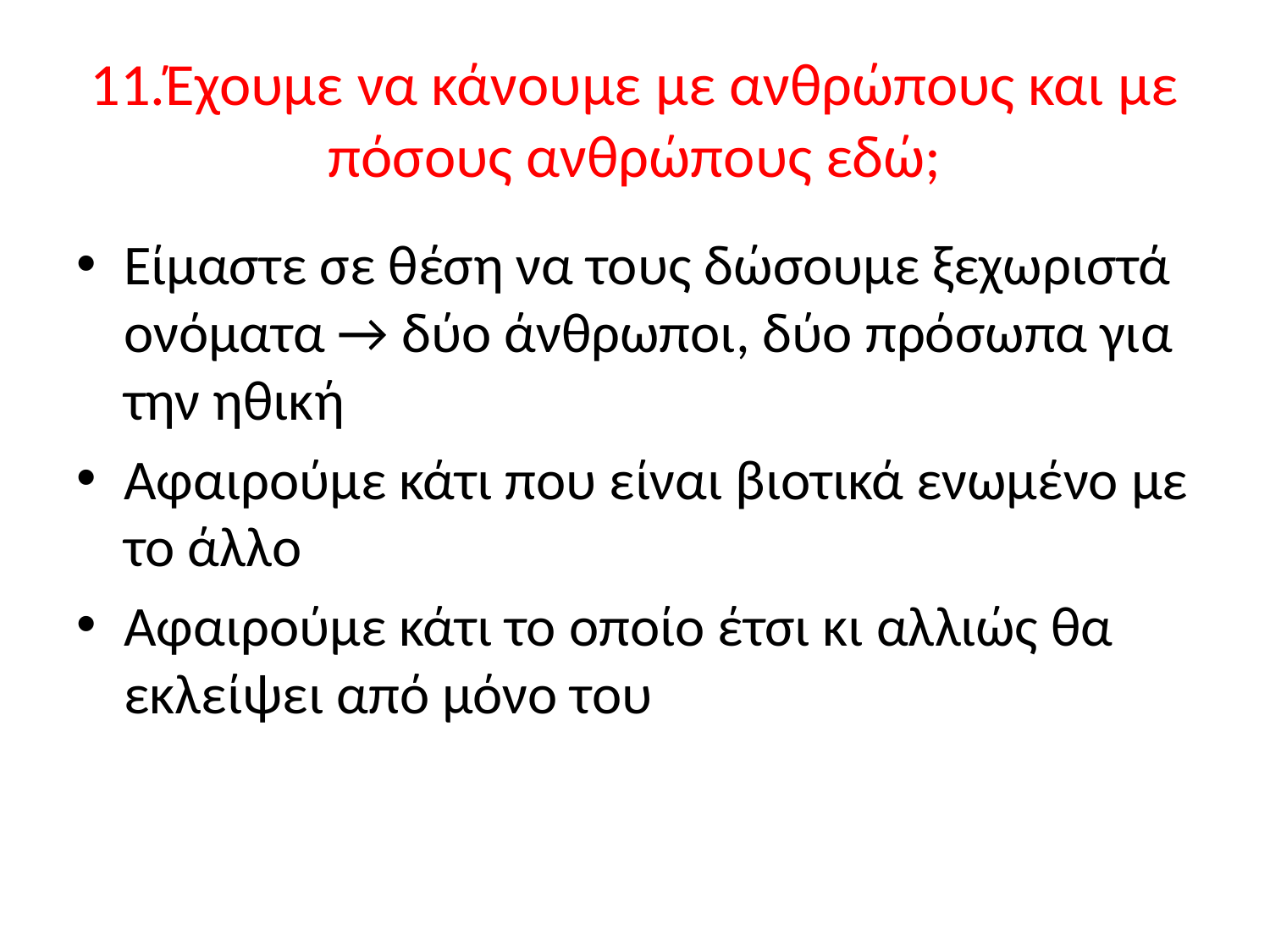

# 11.Έχουμε να κάνουμε με ανθρώπους και με πόσους ανθρώπους εδώ;
Είμαστε σε θέση να τους δώσουμε ξεχωριστά ονόματα → δύο άνθρωποι, δύο πρόσωπα για την ηθική
Αφαιρούμε κάτι που είναι βιοτικά ενωμένο με το άλλο
Αφαιρούμε κάτι το οποίο έτσι κι αλλιώς θα εκλείψει από μόνο του